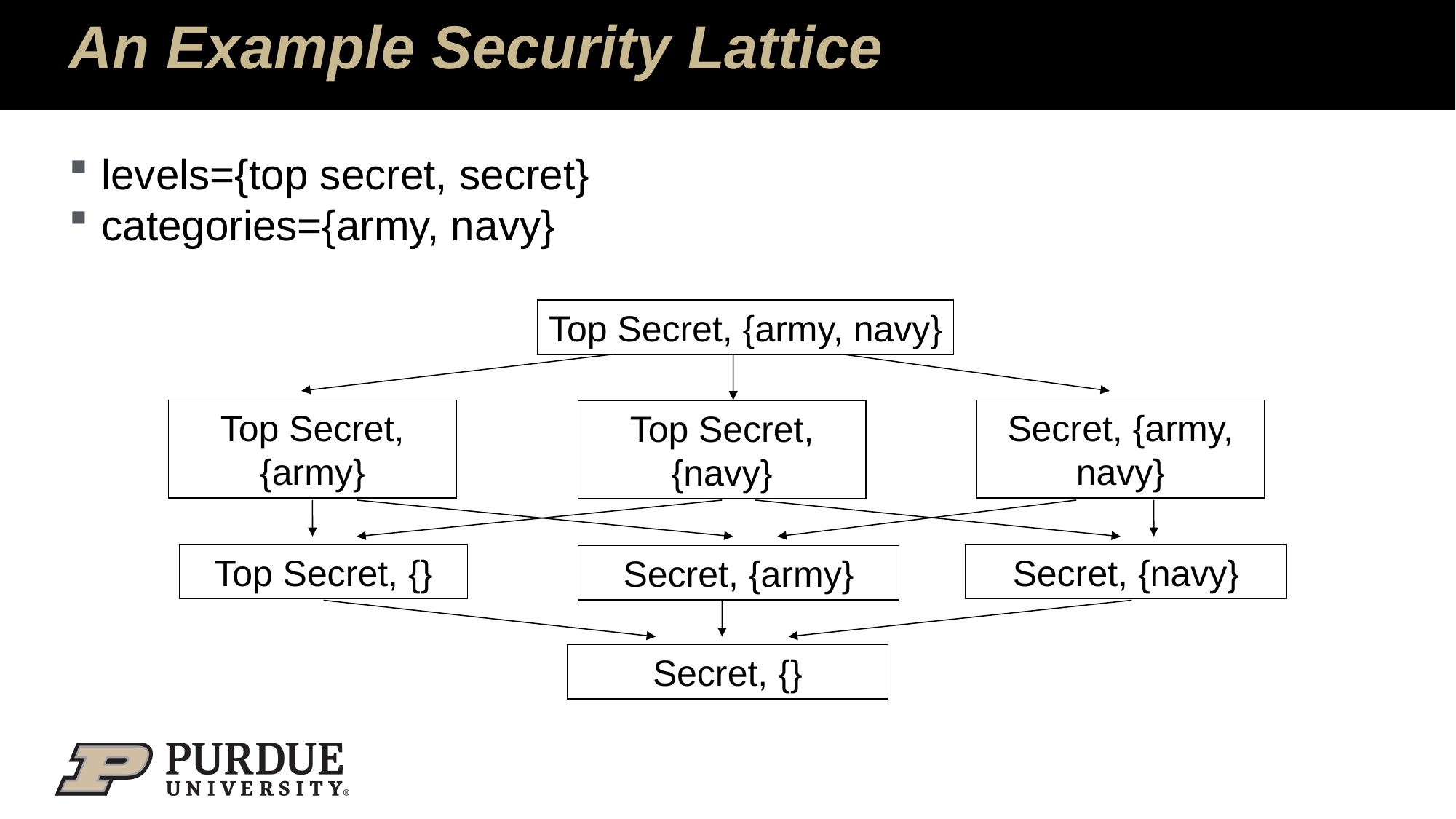

# An Example Security Lattice
levels={top secret, secret}
categories={army, navy}
Top Secret, {army, navy}

Top Secret, {army}
Secret, {army, navy}
Top Secret, {navy}

Top Secret, {}
Secret, {navy}
Secret, {army}

Secret, {}